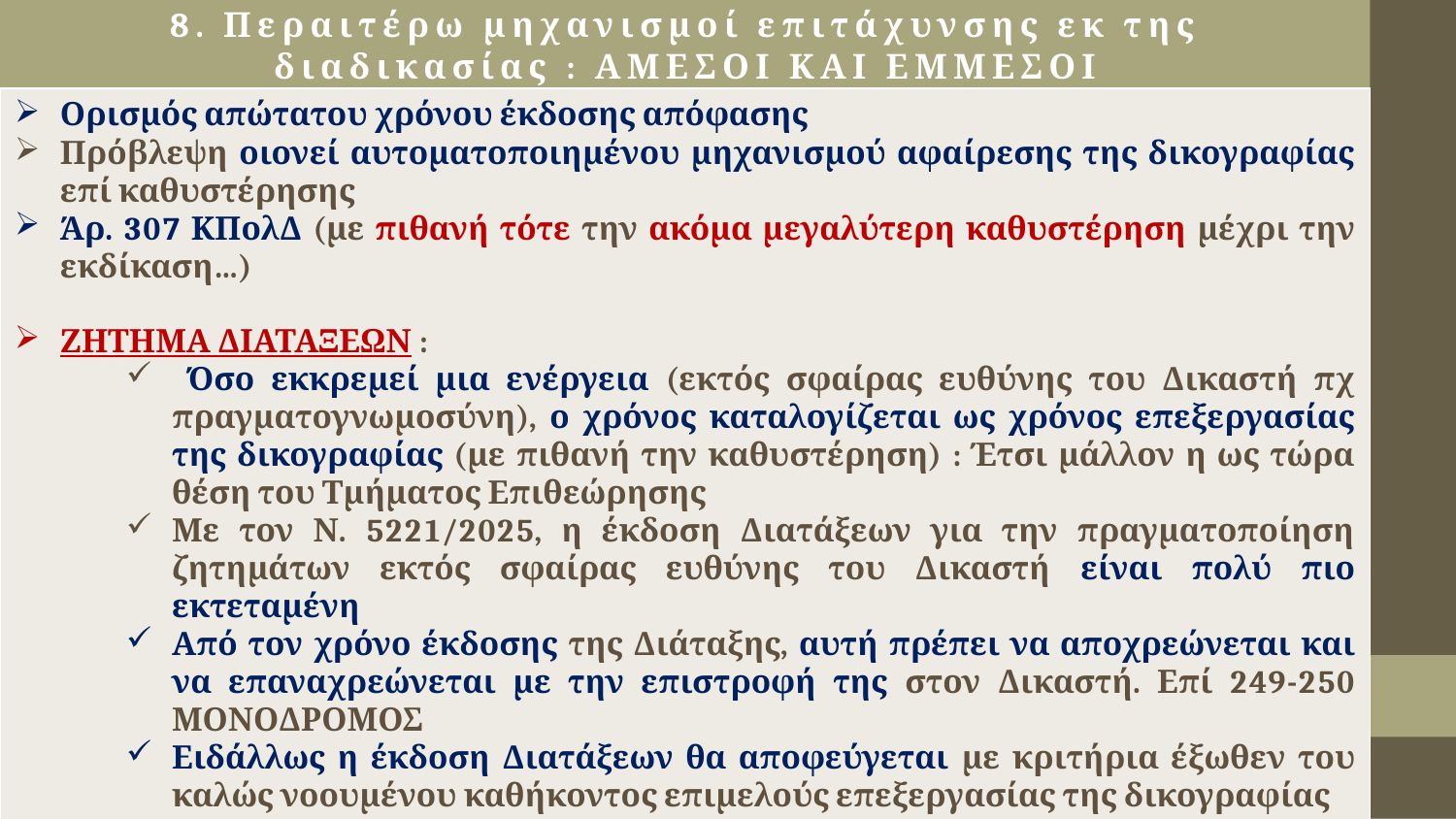

# 8. Περαιτέρω μηχανισμοί επιτάχυνσης εκ της διαδικασίας : ΑΜΕΣΟΙ ΚΑΙ ΕΜΜΕΣΟΙ
| Ορισμός απώτατου χρόνου έκδοσης απόφασης Πρόβλεψη οιονεί αυτοματοποιημένου μηχανισμού αφαίρεσης της δικογραφίας επί καθυστέρησης Άρ. 307 ΚΠολΔ (με πιθανή τότε την ακόμα μεγαλύτερη καθυστέρηση μέχρι την εκδίκαση…) ΖΗΤΗΜΑ ΔΙΑΤΑΞΕΩΝ : Όσο εκκρεμεί μια ενέργεια (εκτός σφαίρας ευθύνης του Δικαστή πχ πραγματογνωμοσύνη), ο χρόνος καταλογίζεται ως χρόνος επεξεργασίας της δικογραφίας (με πιθανή την καθυστέρηση) : Έτσι μάλλον η ως τώρα θέση του Τμήματος Επιθεώρησης Με τον Ν. 5221/2025, η έκδοση Διατάξεων για την πραγματοποίηση ζητημάτων εκτός σφαίρας ευθύνης του Δικαστή είναι πολύ πιο εκτεταμένη Από τον χρόνο έκδοσης της Διάταξης, αυτή πρέπει να αποχρεώνεται και να επαναχρεώνεται με την επιστροφή της στον Δικαστή. Επί 249-250 ΜΟΝΟΔΡΟΜΟΣ Ειδάλλως η έκδοση Διατάξεων θα αποφεύγεται με κριτήρια έξωθεν του καλώς νοουμένου καθήκοντος επιμελούς επεξεργασίας της δικογραφίας |
| --- |